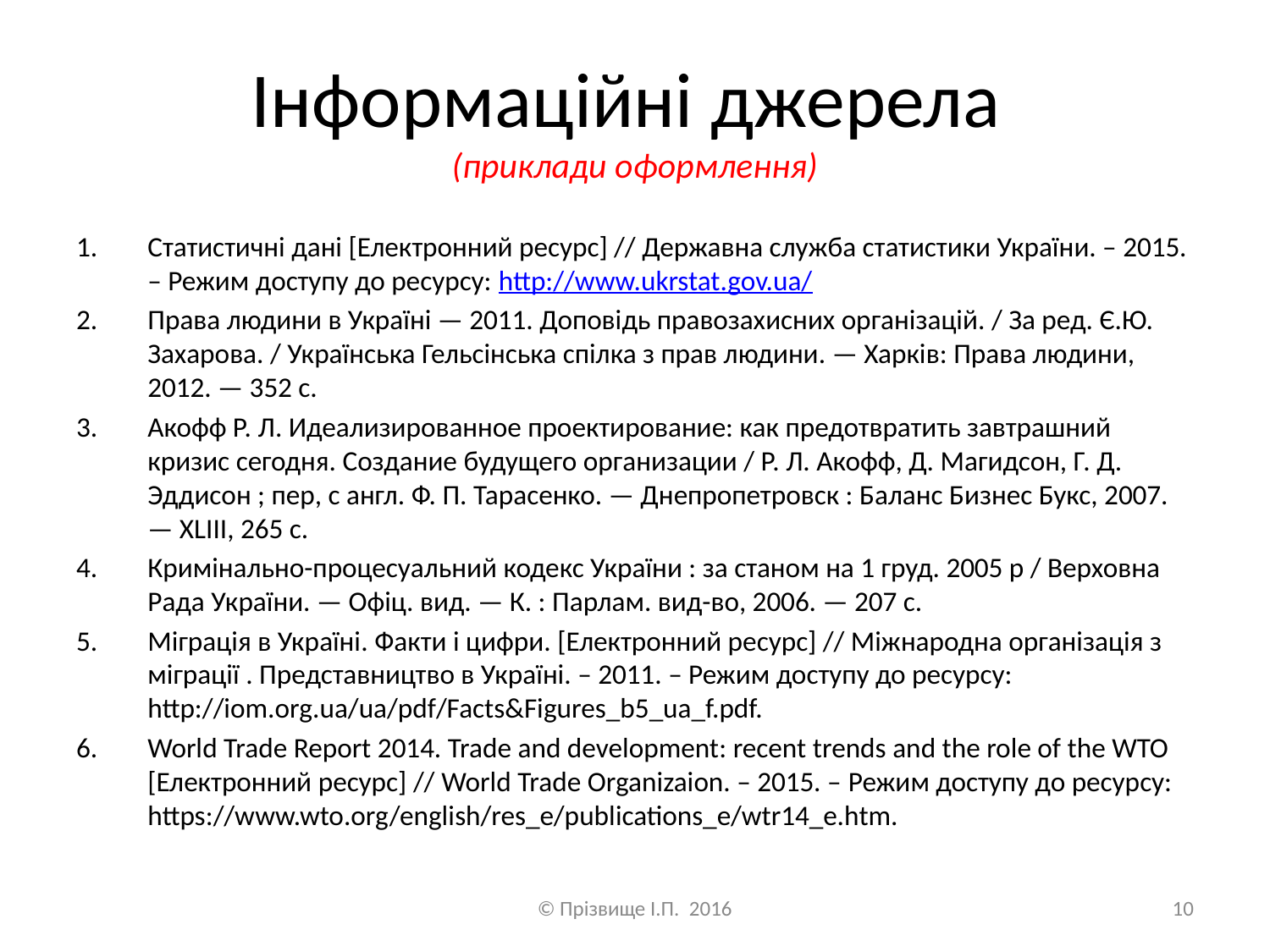

# Інформаційні джерела (приклади оформлення)
Статистичні дані [Електронний ресурс] // Державна служба статистики України. – 2015. – Режим доступу до ресурсу: http://www.ukrstat.gov.ua/
Права людини в Україні — 2011. Доповідь правозахисних організацій. / За ред. Є.Ю. Захарова. / Українська Гельсінська спілка з прав людини. — Харків: Права людини, 2012. — 352 с.
Акофф Р. Л. Идеализированное проектирование: как предотвратить завтрашний кризис сегодня. Создание будущего организации / Р. Л. Акофф, Д. Магидсон, Г. Д. Эддисон ; пер, с англ. Ф. П. Тарасенко. — Днепропетровск : Баланс Бизнес Букс, 2007. — ХLIIІ, 265 с.
Кримінально-процесуальний кодекс України : за станом на 1 груд. 2005 р / Верховна Рада України. — Офіц. вид. — К. : Парлам. вид-во, 2006. — 207 с.
Міграція в Україні. Факти і цифри. [Електронний ресурс] // Міжнародна організація з міграції . Представництво в Україні. – 2011. – Режим доступу до ресурсу: http://iom.org.ua/ua/pdf/Facts&Figures_b5_ua_f.pdf.
World Trade Report 2014. Trade and development: recent trends and the role of the WTO [Електронний ресурс] // World Trade Organizaion. – 2015. – Режим доступу до ресурсу: https://www.wto.org/english/res_e/publications_e/wtr14_e.htm.

© Прізвище І.П.  2016
10